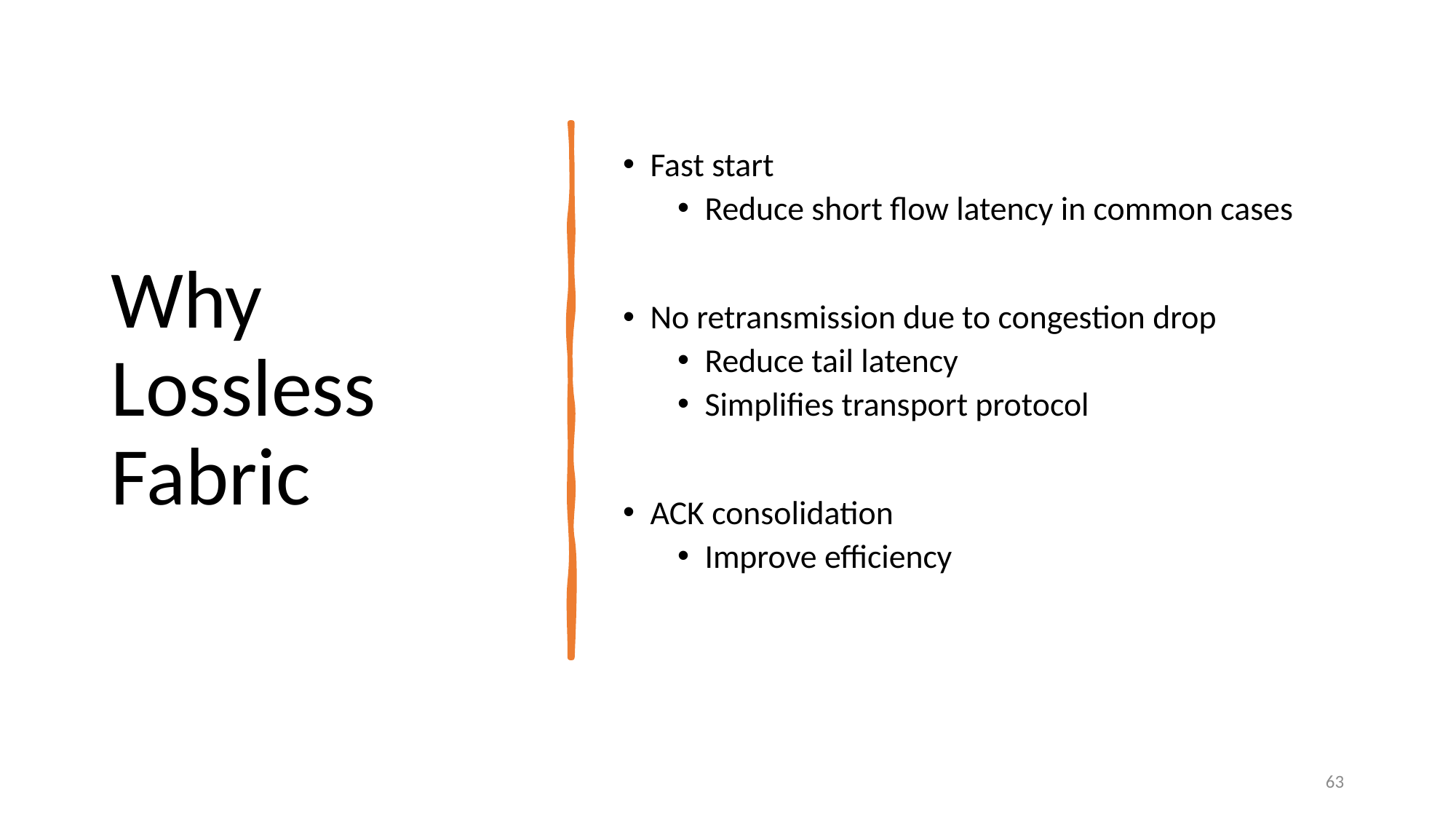

# Why Lossless Fabric
Fast start
Reduce short flow latency in common cases

No retransmission due to congestion drop
Reduce tail latency
Simplifies transport protocol

ACK consolidation
Improve efficiency

63